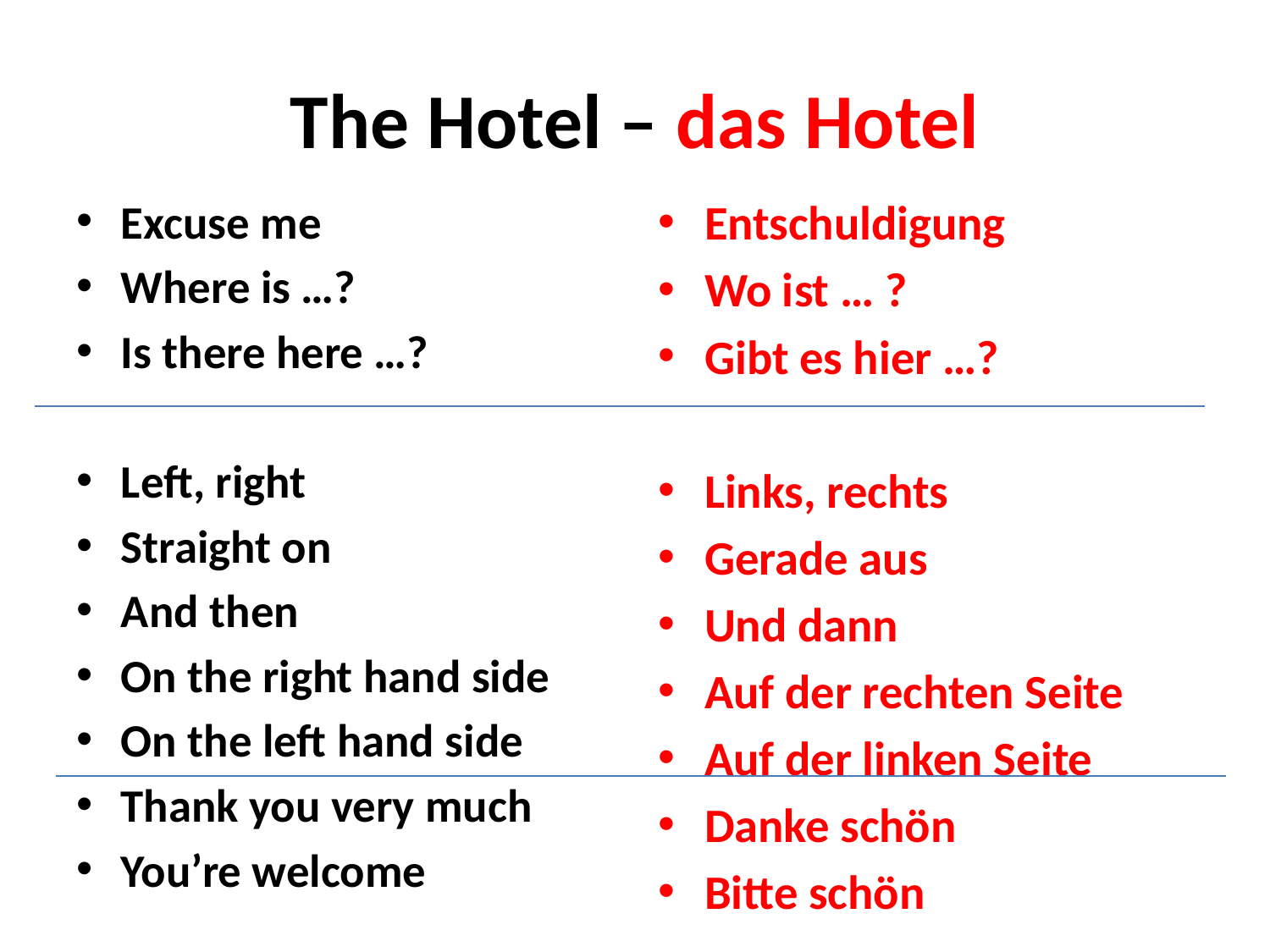

# The Hotel – das Hotel
Excuse me
Where is …?
Is there here …?

Left, right
Straight on
And then
On the right hand side
On the left hand side
Thank you very much
You’re welcome

Entschuldigung
Wo ist … ?
Gibt es hier …?

Links, rechts
Gerade aus
Und dann
Auf der rechten Seite
Auf der linken Seite
Danke schön
Bitte schön